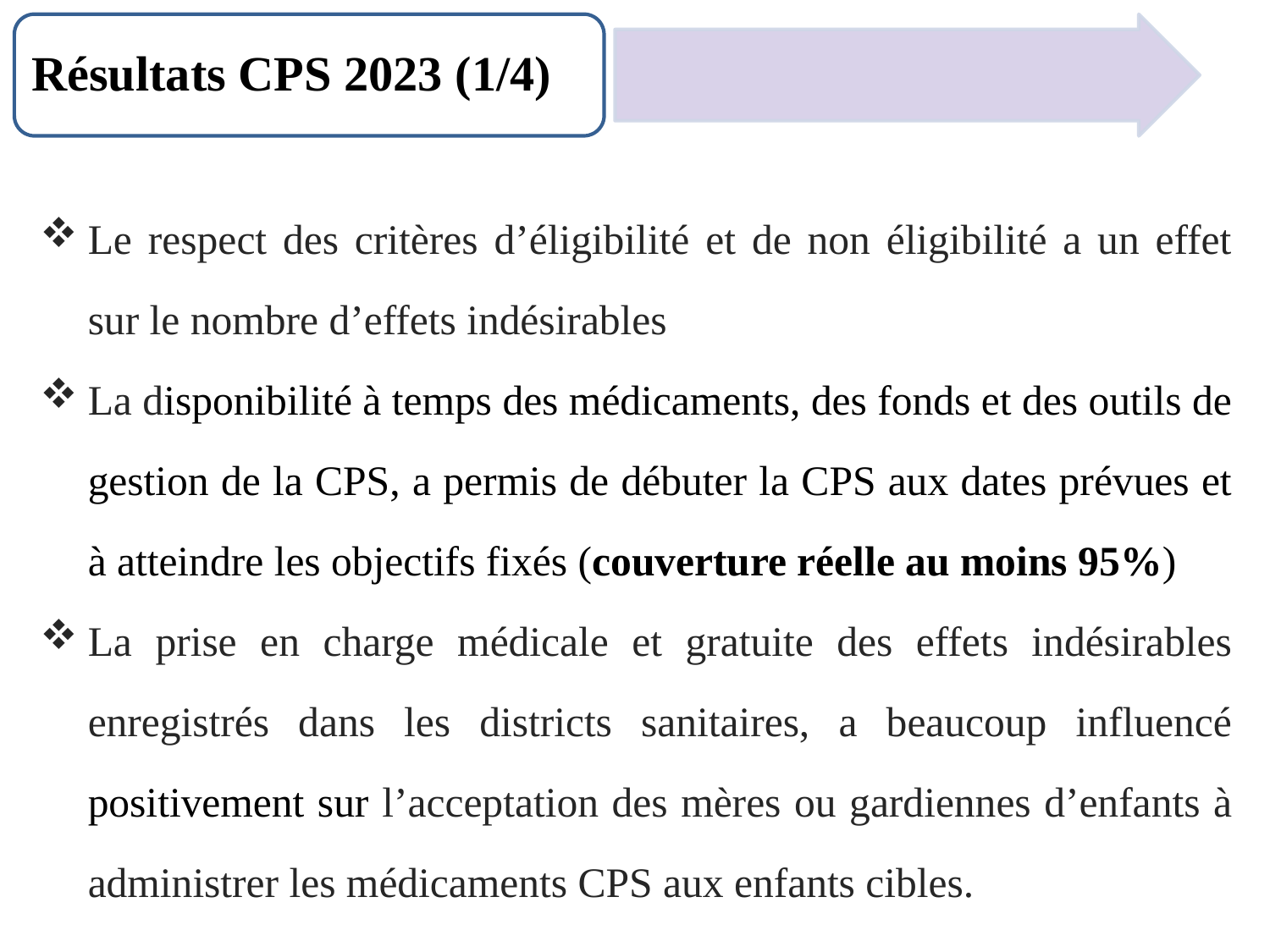

Résultats CPS 2023 (1/4)
Le respect des critères d’éligibilité et de non éligibilité a un effet sur le nombre d’effets indésirables
La disponibilité à temps des médicaments, des fonds et des outils de gestion de la CPS, a permis de débuter la CPS aux dates prévues et à atteindre les objectifs fixés (couverture réelle au moins 95%)
La prise en charge médicale et gratuite des effets indésirables enregistrés dans les districts sanitaires, a beaucoup influencé positivement sur l’acceptation des mères ou gardiennes d’enfants à administrer les médicaments CPS aux enfants cibles.